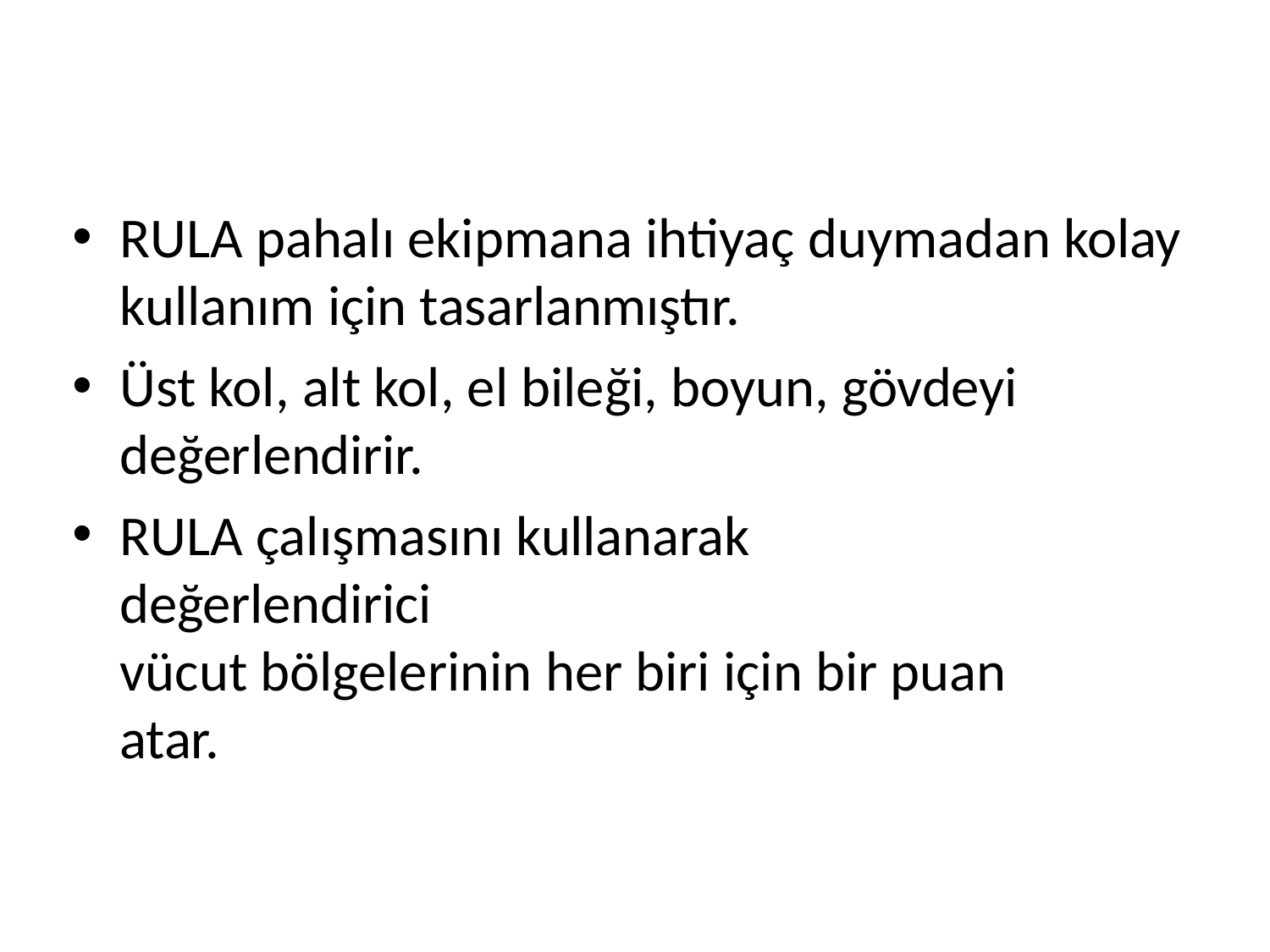

RULA pahalı ekipmana ihtiyaç duymadan kolay kullanım için tasarlanmıştır.
Üst kol, alt kol, el bileği, boyun, gövdeyi değerlendirir.
RULA çalışmasını kullanarak değerlendirici
vücut bölgelerinin her biri için bir puan atar.